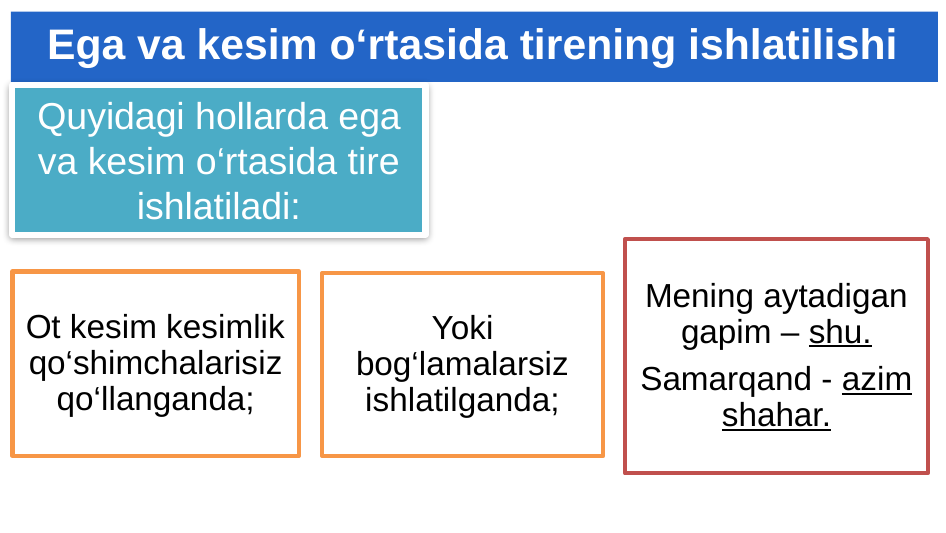

# Ega va kesim o‘rtasida tirening ishlatilishi
Quyidagi hollarda ega va kesim o‘rtasida tire ishlatiladi:
Ot kesim kesimlik qo‘shimchalarisiz qo‘llanganda;
Yoki bog‘lamalarsiz ishlatilganda;
Mening aytadigan gapim – shu.
Samarqand - azim shahar.